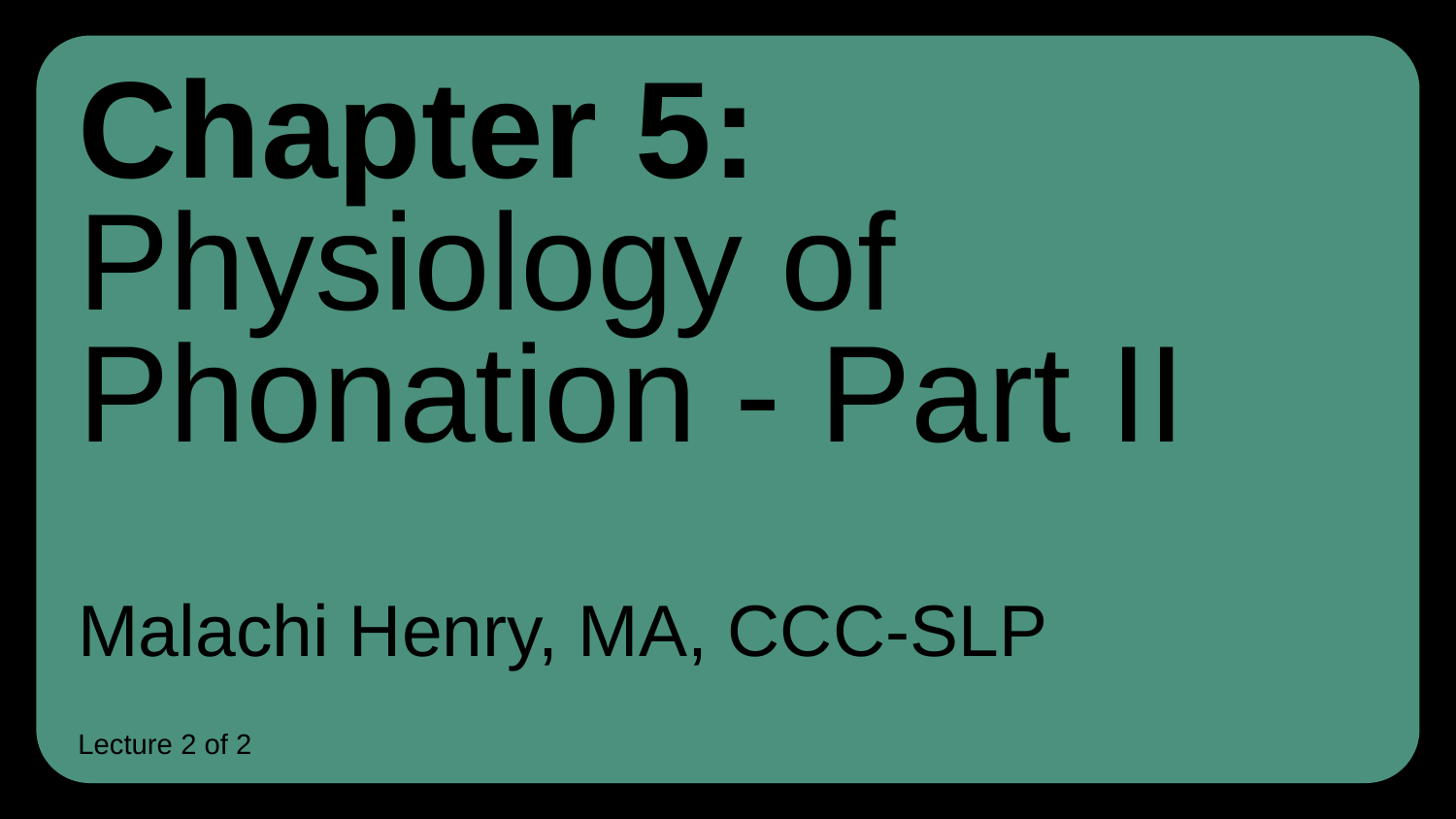

# Chapter 5:
Physiology of Phonation - Part II

Malachi Henry, MA, CCC-SLP
Lecture 2 of 2
1